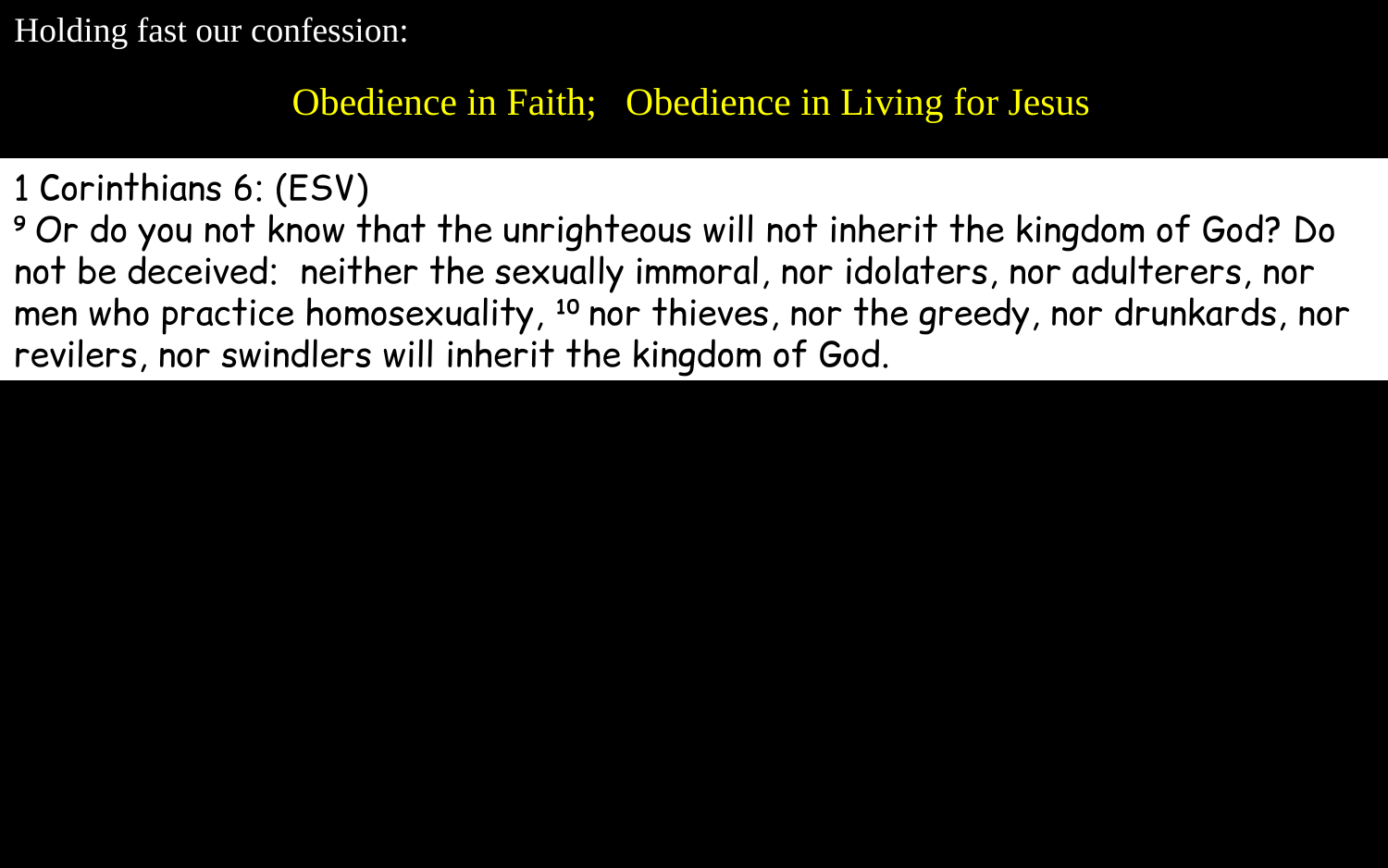

Holding fast our confession:
Obedience in Faith;   Obedience in Living for Jesus
1 Corinthians 6: (ESV)
9 Or do you not know that the unrighteous will not inherit the kingdom of God? Do not be deceived:  neither the sexually immoral, nor idolaters, nor adulterers, nor men who practice homosexuality, 10 nor thieves, nor the greedy, nor drunkards, nor revilers, nor swindlers will inherit the kingdom of God.